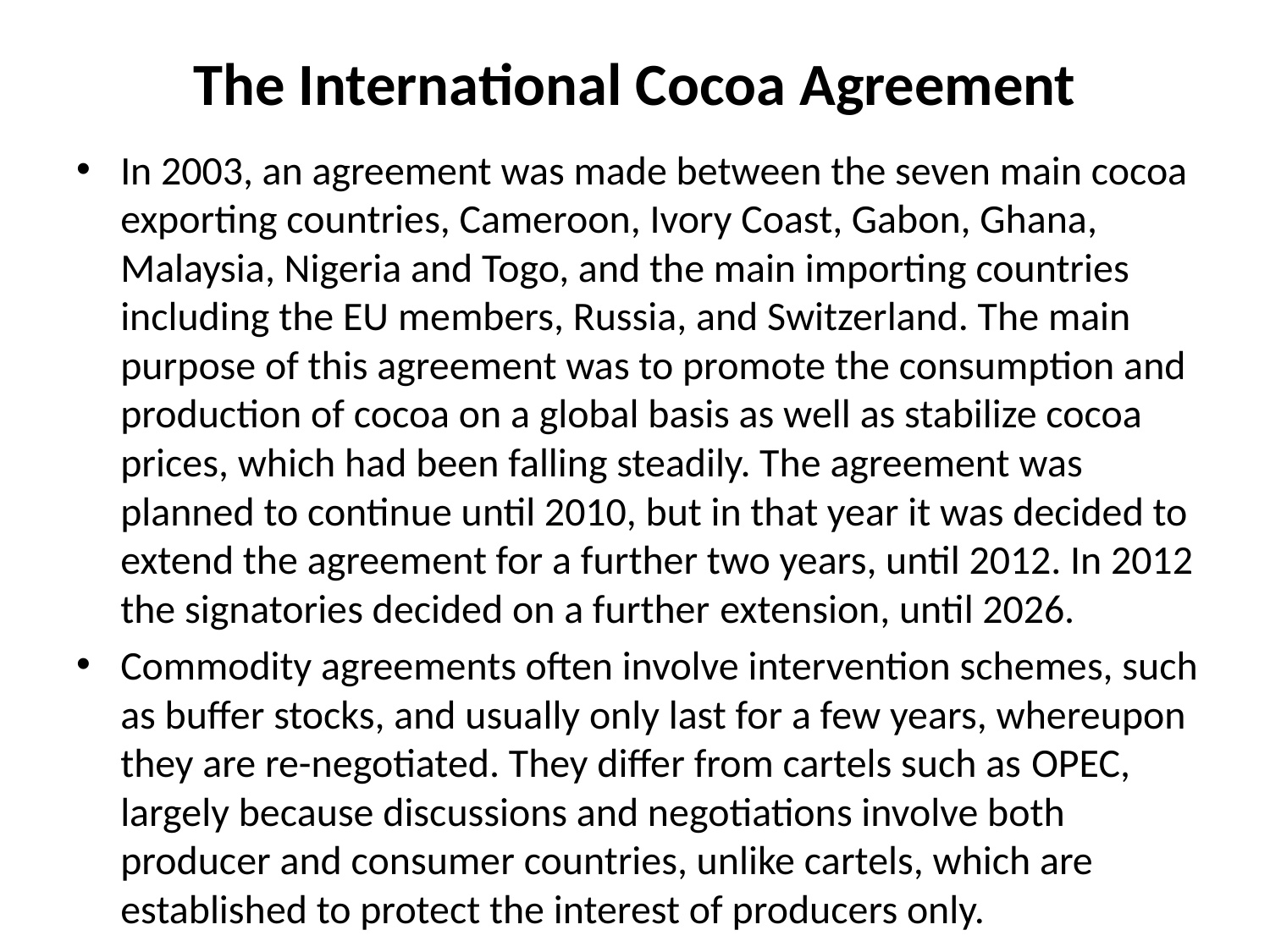

# The International Cocoa Agreement
In 2003, an agreement was made between the seven main cocoa exporting countries, Cameroon, Ivory Coast, Gabon, Ghana, Malaysia, Nigeria and Togo, and the main importing countries including the EU members, Russia, and Switzerland. The main purpose of this agreement was to promote the consumption and production of cocoa on a global basis as well as stabilize cocoa prices, which had been falling steadily. The agreement was planned to continue until 2010, but in that year it was decided to extend the agreement for a further two years, until 2012. In 2012 the signatories decided on a further extension, until 2026.
Commodity agreements often involve intervention schemes, such as buffer stocks, and usually only last for a few years, whereupon they are re-negotiated. They differ from cartels such as OPEC, largely because discussions and negotiations involve both producer and consumer countries, unlike cartels, which are established to protect the interest of producers only.